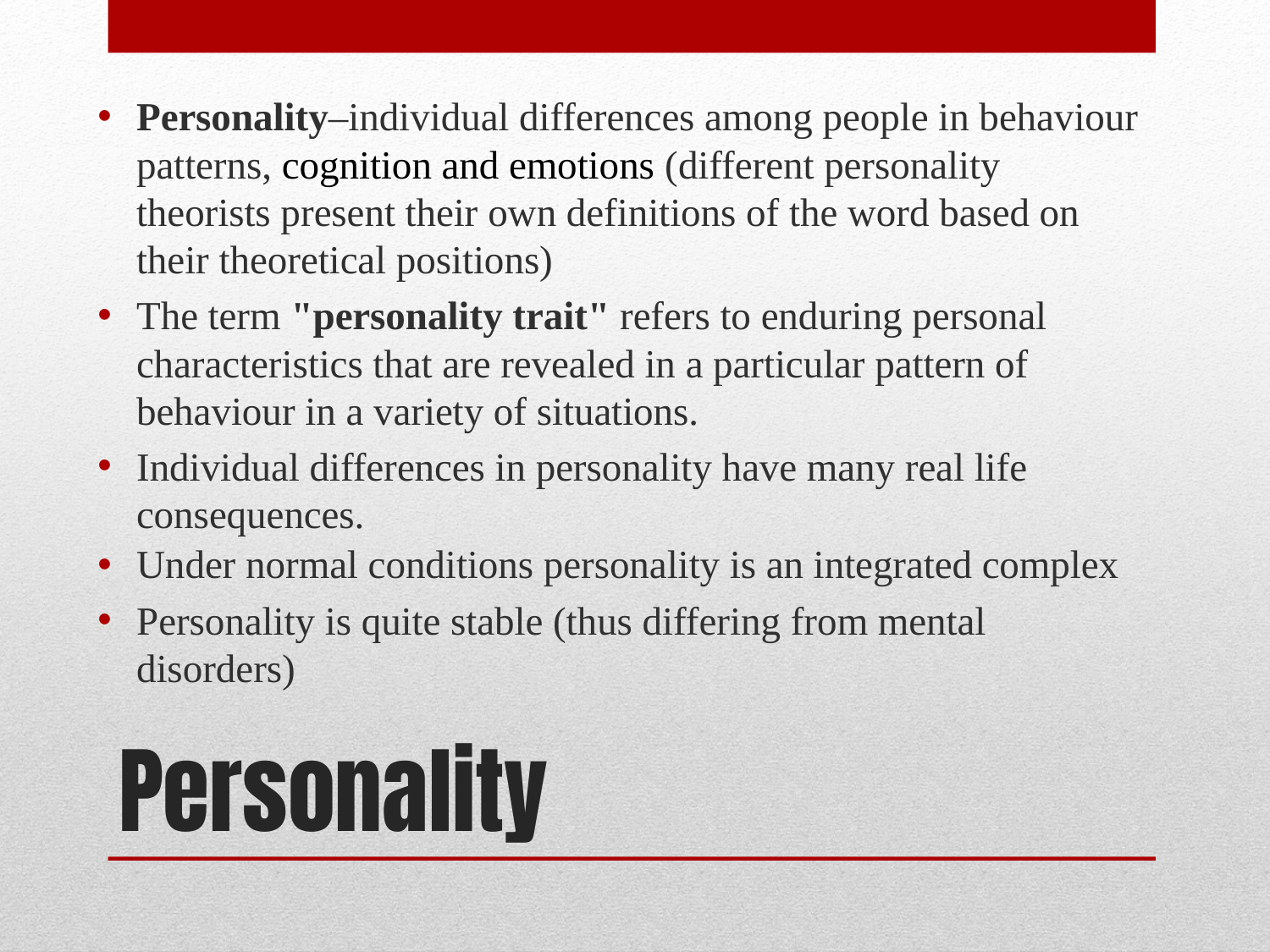

Personality–individual differences among people in behaviour patterns, cognition and emotions (different personality theorists present their own definitions of the word based on their theoretical positions)
The term "personality trait" refers to enduring personal characteristics that are revealed in a particular pattern of behaviour in a variety of situations.
Individual differences in personality have many real life consequences.
Under normal conditions personality is an integrated complex
Personality is quite stable (thus differing from mental disorders)
# Personality